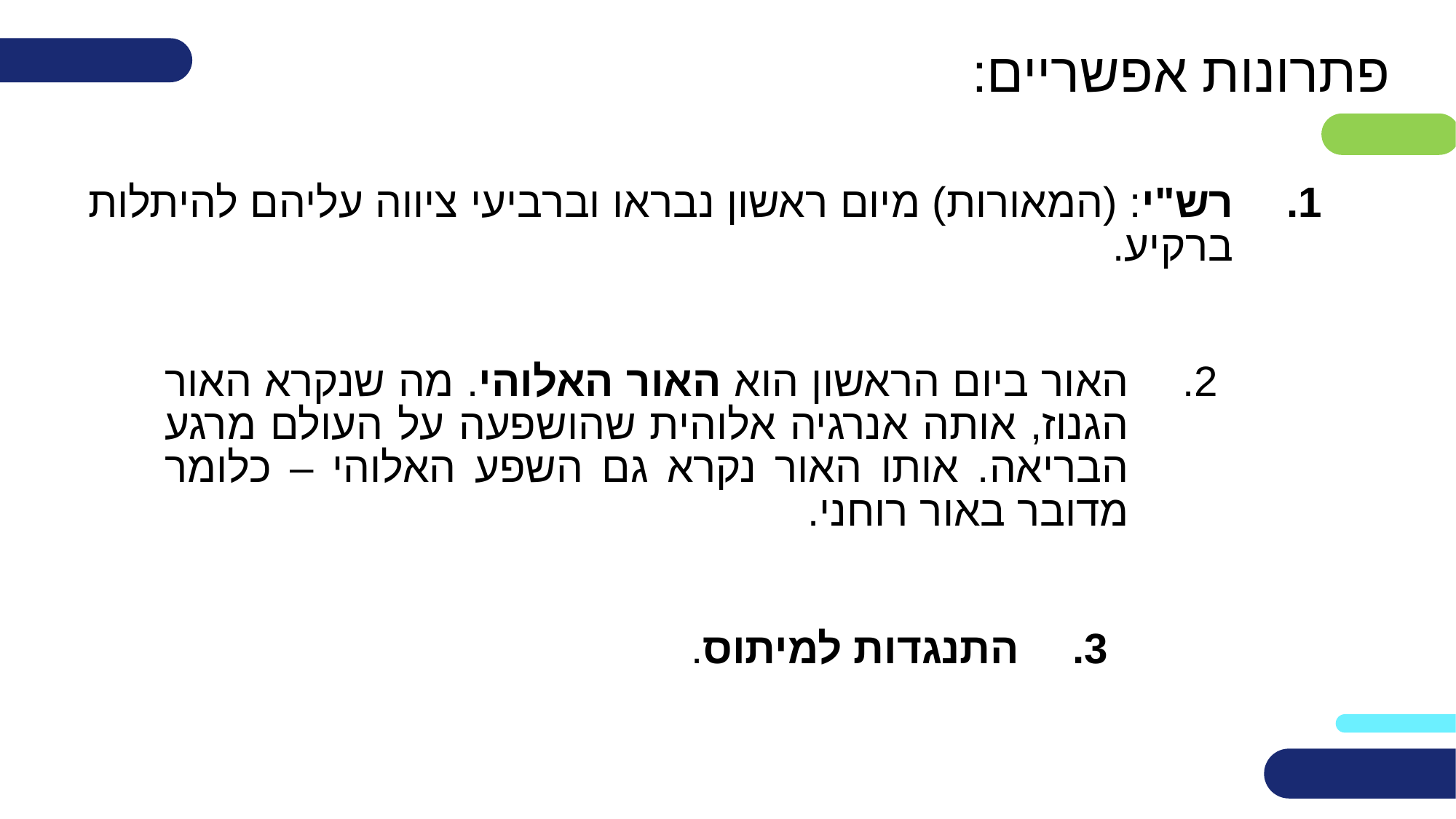

פתרונות אפשריים:
רש"י: (המאורות) מיום ראשון נבראו וברביעי ציווה עליהם להיתלות ברקיע.
האור ביום הראשון הוא האור האלוהי. מה שנקרא האור הגנוז, אותה אנרגיה אלוהית שהושפעה על העולם מרגע הבריאה. אותו האור נקרא גם השפע האלוהי – כלומר מדובר באור רוחני.
התנגדות למיתוס.